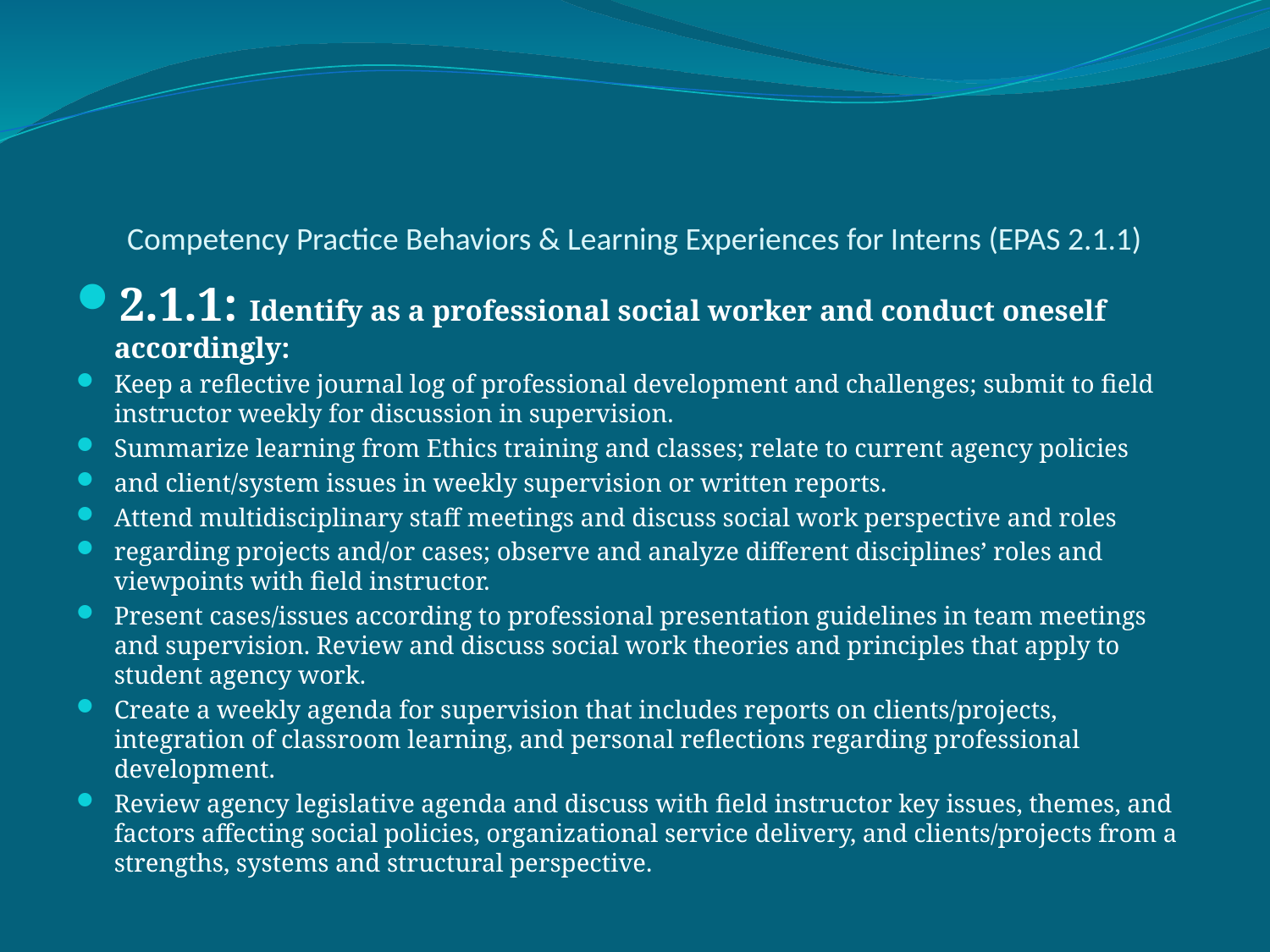

# Competency Practice Behaviors & Learning Experiences for Interns (EPAS 2.1.1)
2.1.1: Identify as a professional social worker and conduct oneself accordingly:
Keep a reflective journal log of professional development and challenges; submit to field instructor weekly for discussion in supervision.
Summarize learning from Ethics training and classes; relate to current agency policies
and client/system issues in weekly supervision or written reports.
Attend multidisciplinary staff meetings and discuss social work perspective and roles
regarding projects and/or cases; observe and analyze different disciplines’ roles and viewpoints with field instructor.
Present cases/issues according to professional presentation guidelines in team meetings and supervision. Review and discuss social work theories and principles that apply to student agency work.
Create a weekly agenda for supervision that includes reports on clients/projects, integration of classroom learning, and personal reflections regarding professional development.
Review agency legislative agenda and discuss with field instructor key issues, themes, and factors affecting social policies, organizational service delivery, and clients/projects from a strengths, systems and structural perspective.